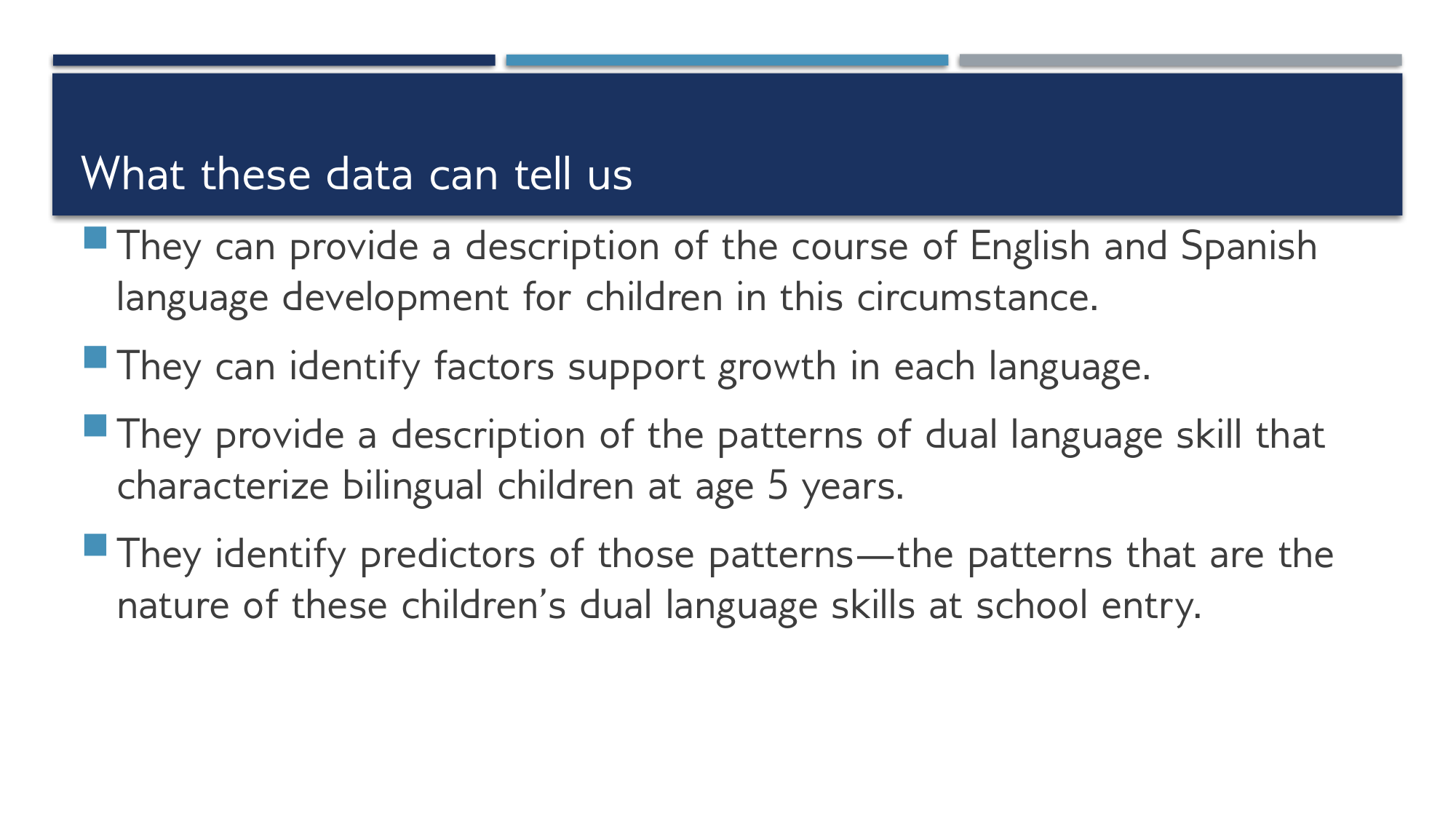

# What these data can tell us
They can provide a description of the course of English and Spanish language development for children in this circumstance.
They can identify factors support growth in each language.
They provide a description of the patterns of dual language skill that characterize bilingual children at age 5 years.
They identify predictors of those patterns—the patterns that are the nature of these children’s dual language skills at school entry.